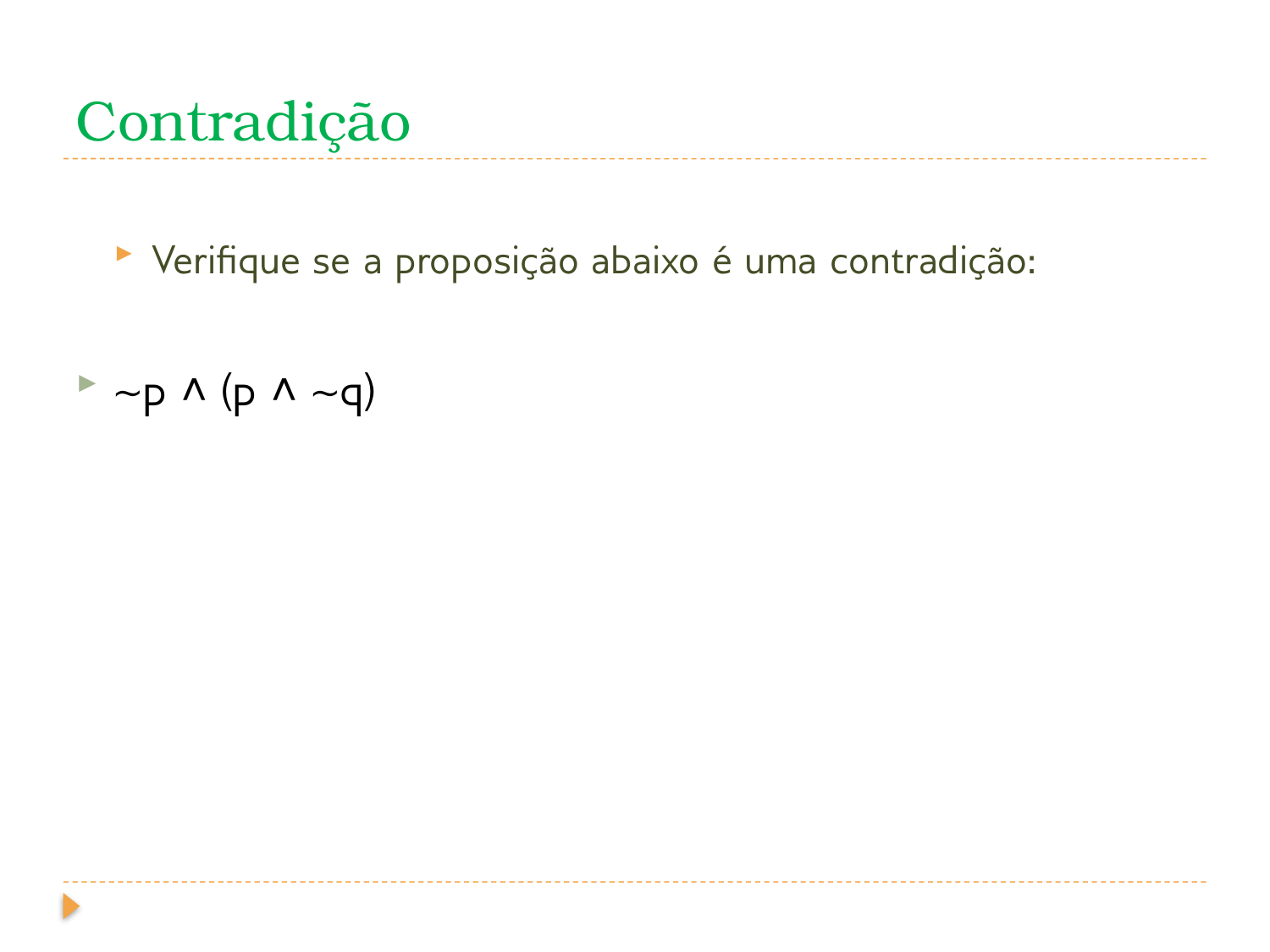

# Contradição

Verifique se a proposição abaixo é uma contradição:

~p ˄ (p ˄ ~q)